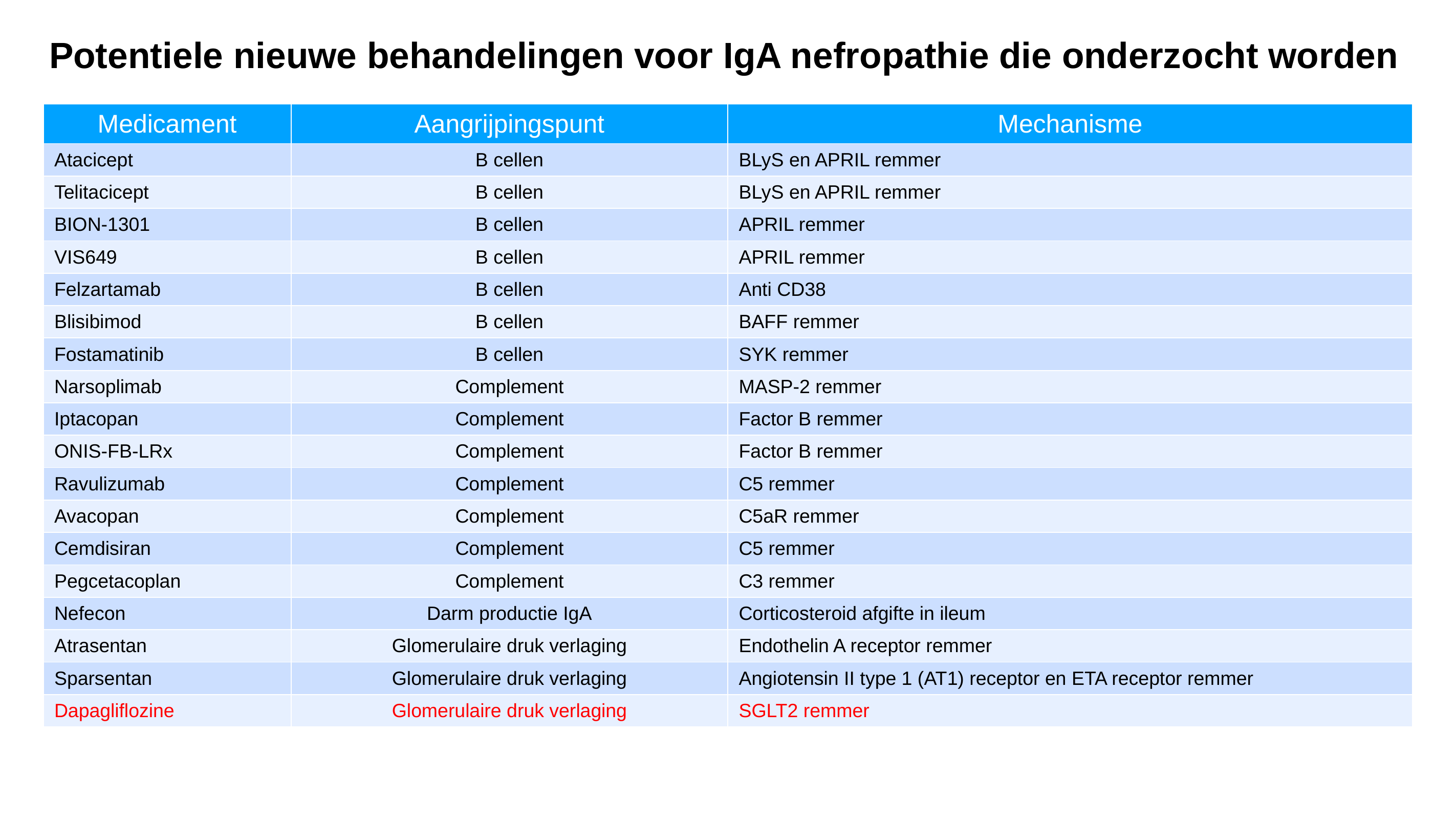

Potentiele nieuwe behandelingen voor IgA nefropathie die onderzocht worden
| Medicament | Aangrijpingspunt | Mechanisme |
| --- | --- | --- |
| Atacicept | B cellen | BLyS en APRIL remmer |
| Telitacicept | B cellen | BLyS en APRIL remmer |
| BION-1301 | B cellen | APRIL remmer |
| VIS649 | B cellen | APRIL remmer |
| Felzartamab | B cellen | Anti CD38 |
| Blisibimod | B cellen | BAFF remmer |
| Fostamatinib | B cellen | SYK remmer |
| Narsoplimab | Complement | MASP-2 remmer |
| Iptacopan | Complement | Factor B remmer |
| ONIS-FB-LRx | Complement | Factor B remmer |
| Ravulizumab | Complement | C5 remmer |
| Avacopan | Complement | C5aR remmer |
| Cemdisiran | Complement | C5 remmer |
| Pegcetacoplan | Complement | C3 remmer |
| Nefecon | Darm productie IgA | Corticosteroid afgifte in ileum |
| Atrasentan | Glomerulaire druk verlaging | Endothelin A receptor remmer |
| Sparsentan | Glomerulaire druk verlaging | Angiotensin II type 1 (AT1) receptor en ETA receptor remmer |
| Dapagliflozine | Glomerulaire druk verlaging | SGLT2 remmer |